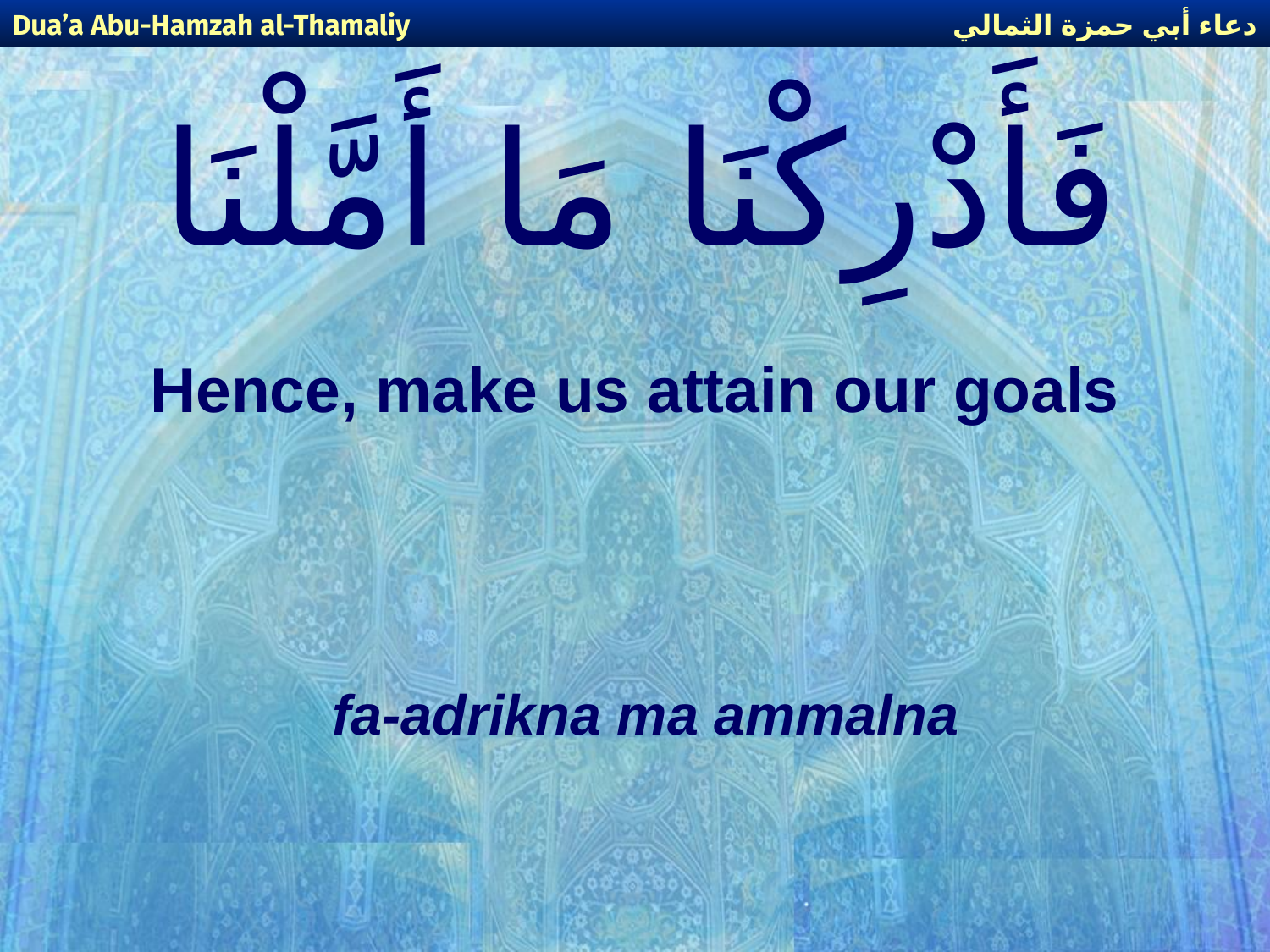

دعاء أبي حمزة الثمالي
Dua’a Abu-Hamzah al-Thamaliy
# فَأَدْرِكْنَا مَا أَمَّلْنَا
Hence, make us attain our goals
fa-adrikna ma ammalna